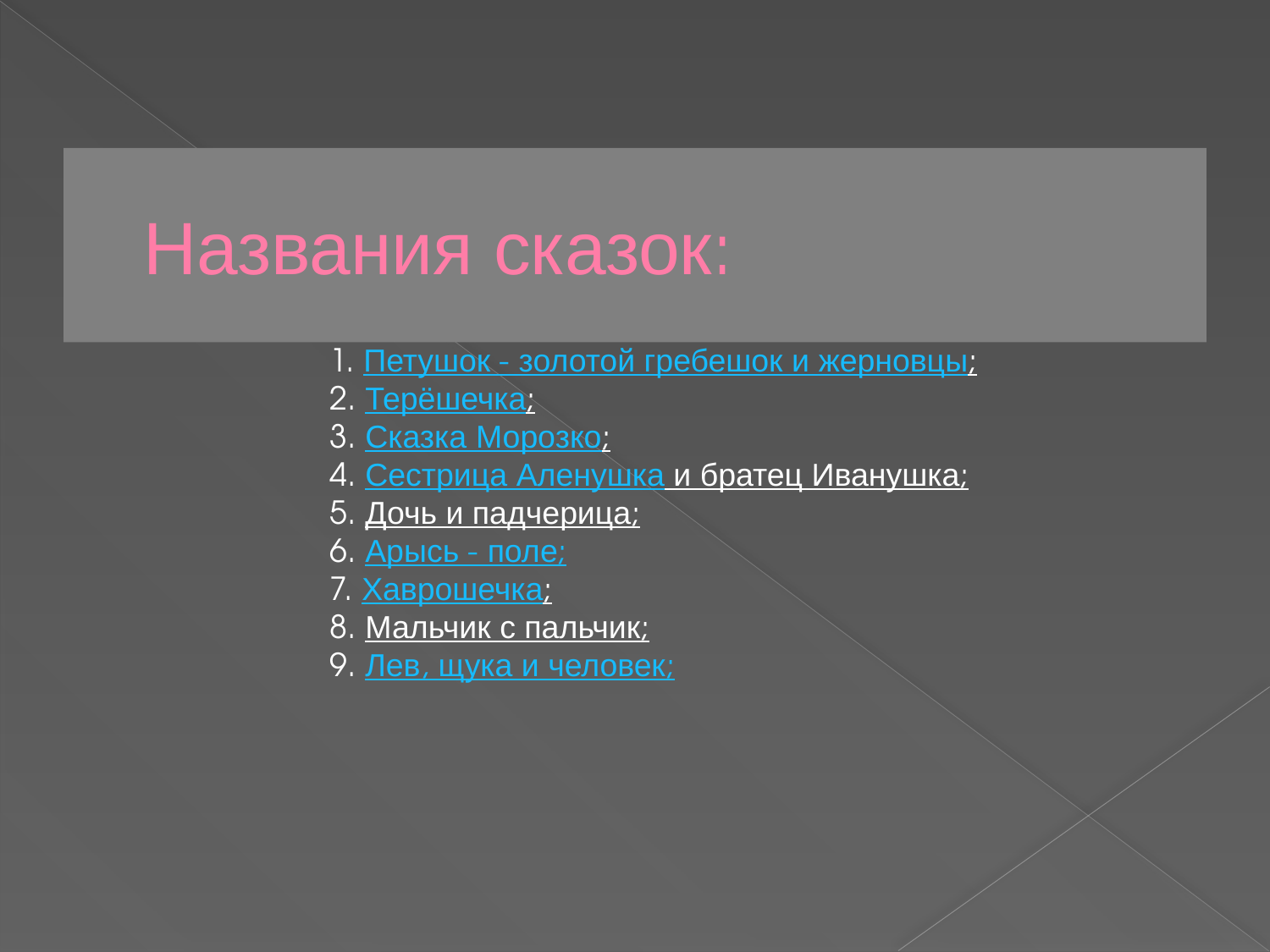

# Названия сказок:
случайные 9 (девять) сказок:
1. Петушок - золотой гребешок и жерновцы;
2. Терёшечка;
3. Сказка Морозко;
4. Сестрица Аленушка и братец Иванушка;
5. Дочь и падчерица;
6. Арысь - поле;
7. Хаврошечка;
8. Мальчик с пальчик;
9. Лев, щука и человек;